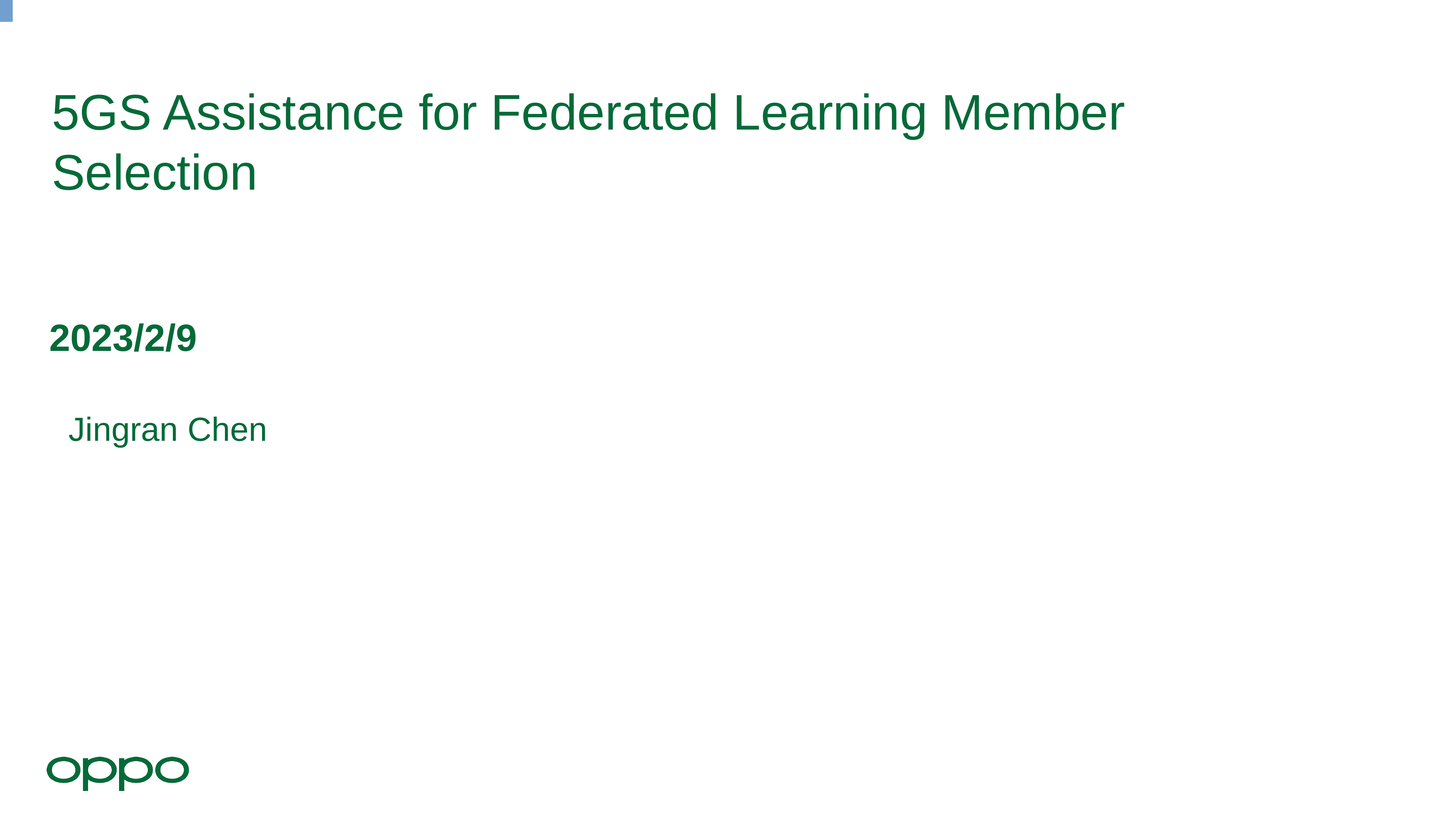

# 5GS Assistance for Federated Learning Member Selection
Jingran Chen